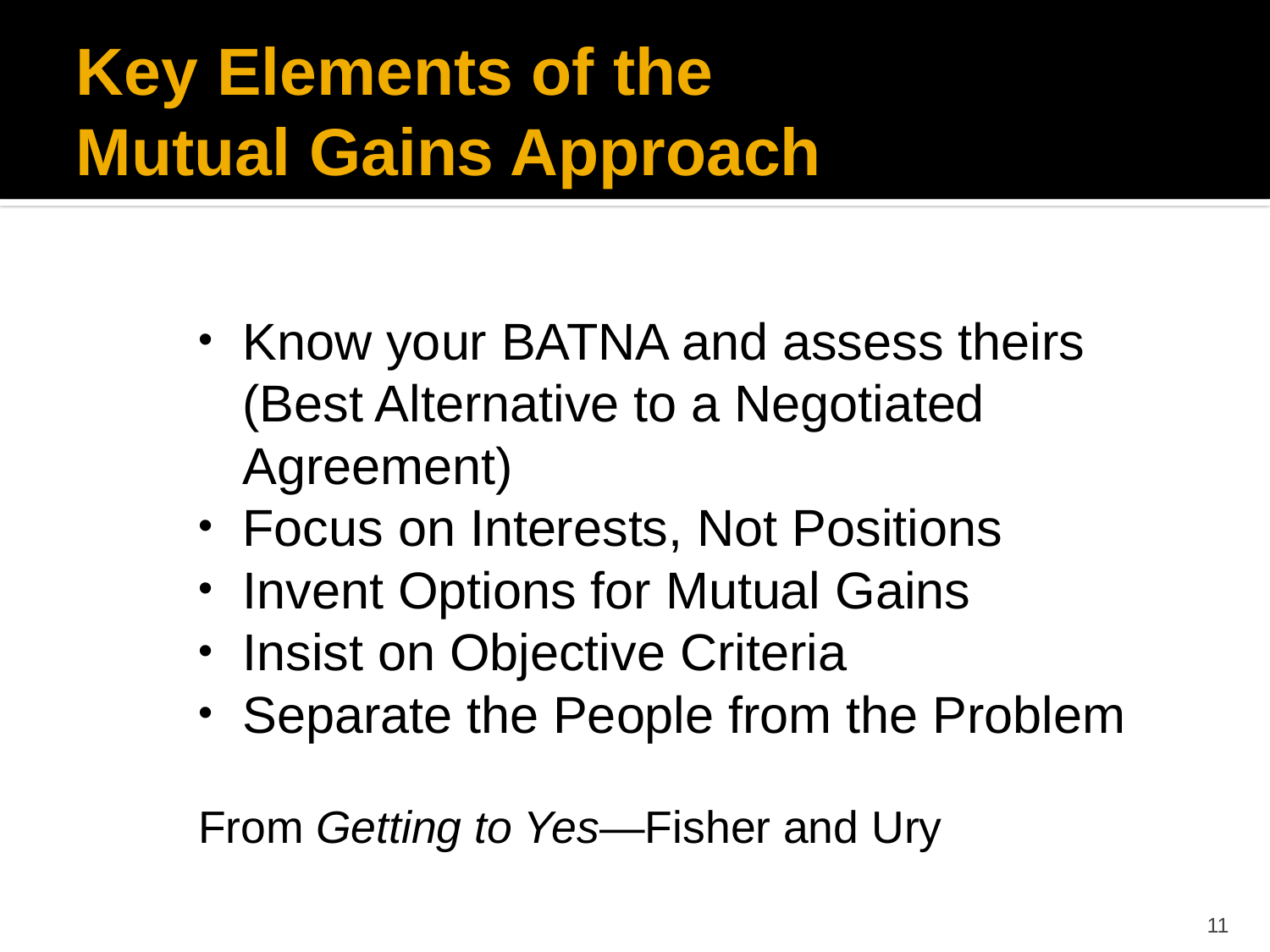

# Key Elements of the Mutual Gains Approach
Know your BATNA and assess theirs (Best Alternative to a Negotiated Agreement)
Focus on Interests, Not Positions
Invent Options for Mutual Gains
Insist on Objective Criteria
Separate the People from the Problem

From Getting to Yes—Fisher and Ury
11